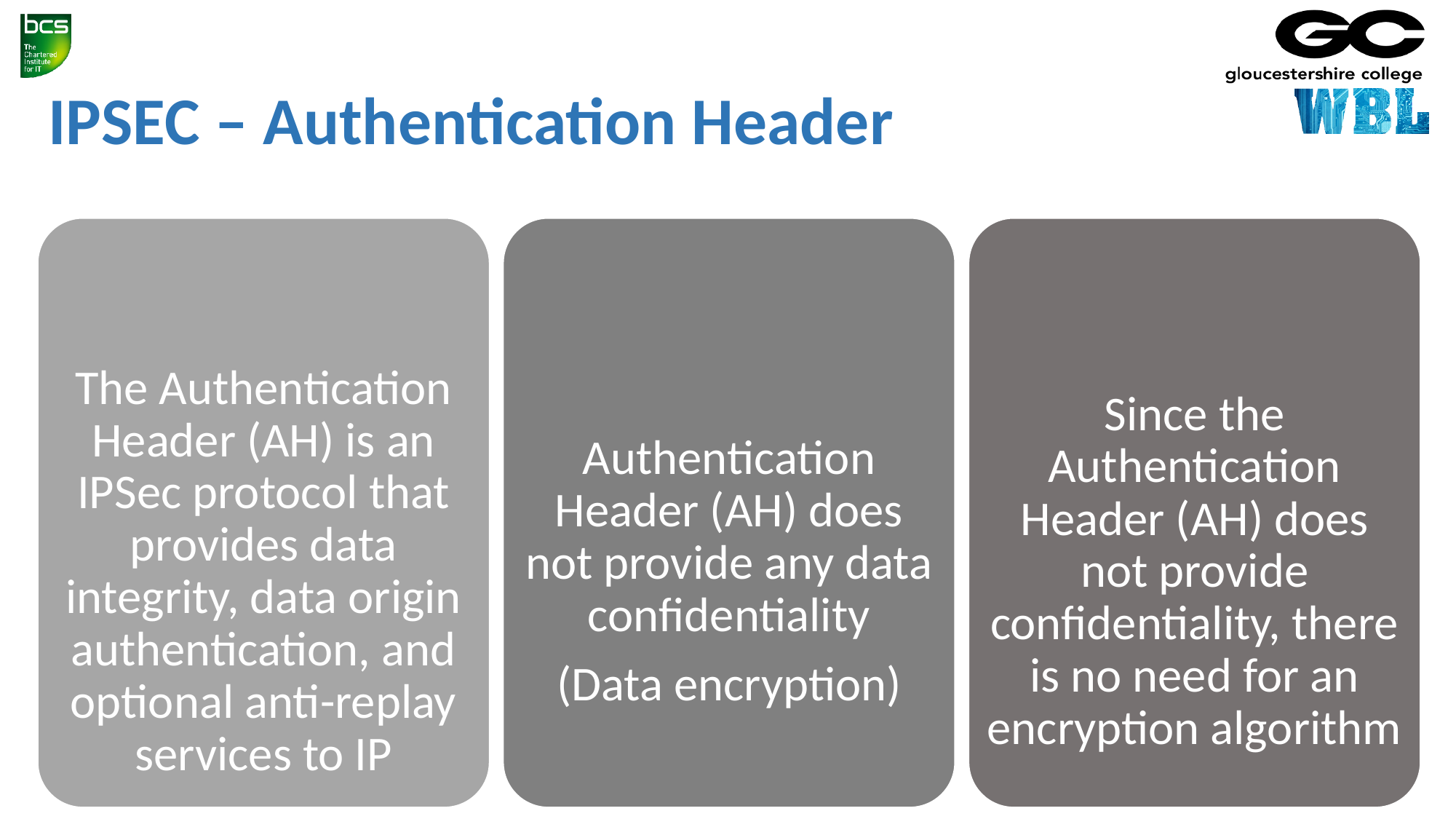

# IPSEC – Authentication Header
The Authentication Header (AH) is an IPSec protocol that provides data integrity, data origin authentication, and optional anti-replay services to IP
Authentication Header (AH) does not provide any data confidentiality
(Data encryption)
Since the Authentication Header (AH) does not provide confidentiality, there is no need for an encryption algorithm